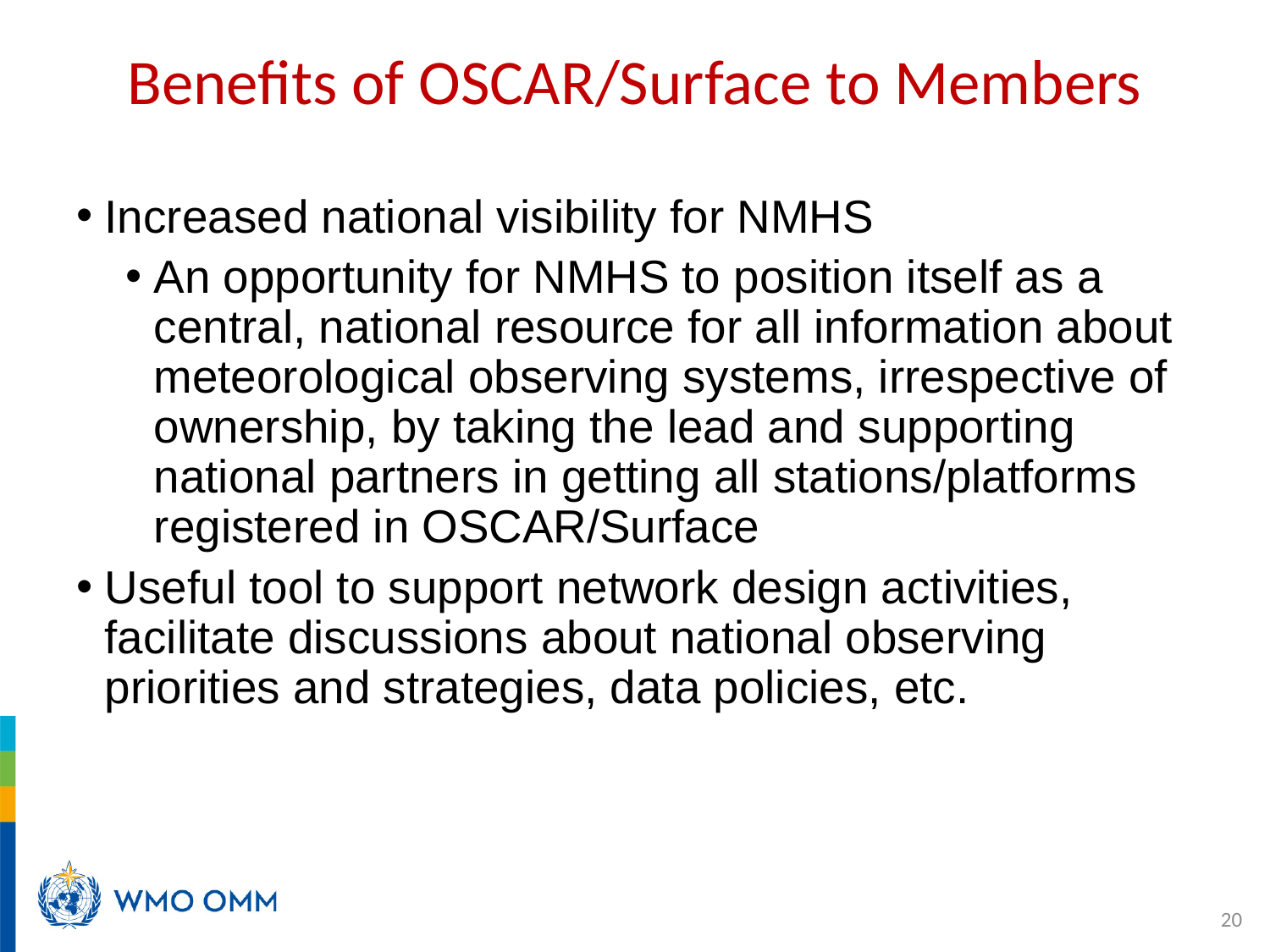

# Benefits of OSCAR/Surface to Members
Increased national visibility for NMHS
An opportunity for NMHS to position itself as a central, national resource for all information about meteorological observing systems, irrespective of ownership, by taking the lead and supporting national partners in getting all stations/platforms registered in OSCAR/Surface
Useful tool to support network design activities, facilitate discussions about national observing priorities and strategies, data policies, etc.
20